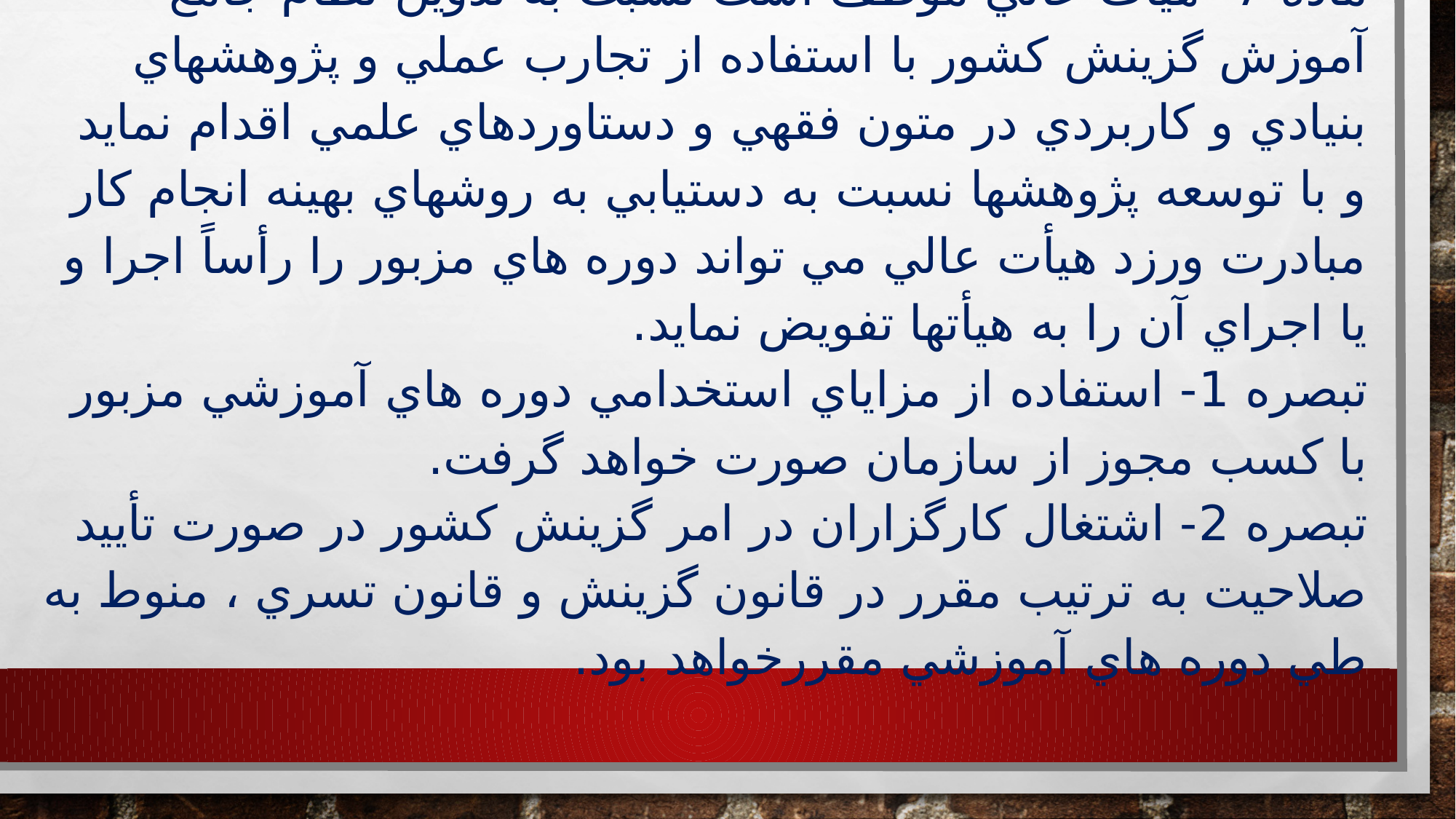

# ماده 7- هيأت عالي موظف است نسبت به تدوين نظام جامع آموزش گزينش كشور با استفاده از تجارب عملي و پژوهشهاي بنيادي و كاربردي در متون فقهي و دستاوردهاي علمي اقدام نمايد و با توسعه پژوهشها نسبت به دستيابي به روشهاي بهينه انجام كار مبادرت ورزد هيأت عالي مي تواند دوره هاي مزبور را رأساً اجرا و یا اجراي آن را به هيأتها تفويض نمايد. تبصره 1- استفاده از مزاياي استخدامي دوره هاي آموزشي مزبور با كسب مجوز از سازمان صورت خواهد گرفت. تبصره 2- اشتغال كارگزاران در امر گزينش كشور در صورت تأييد صلاحيت به ترتيب مقرر در قانون گزينش و قانون تسري ، منوط به طي دوره هاي آموزشي مقررخواهد بود.